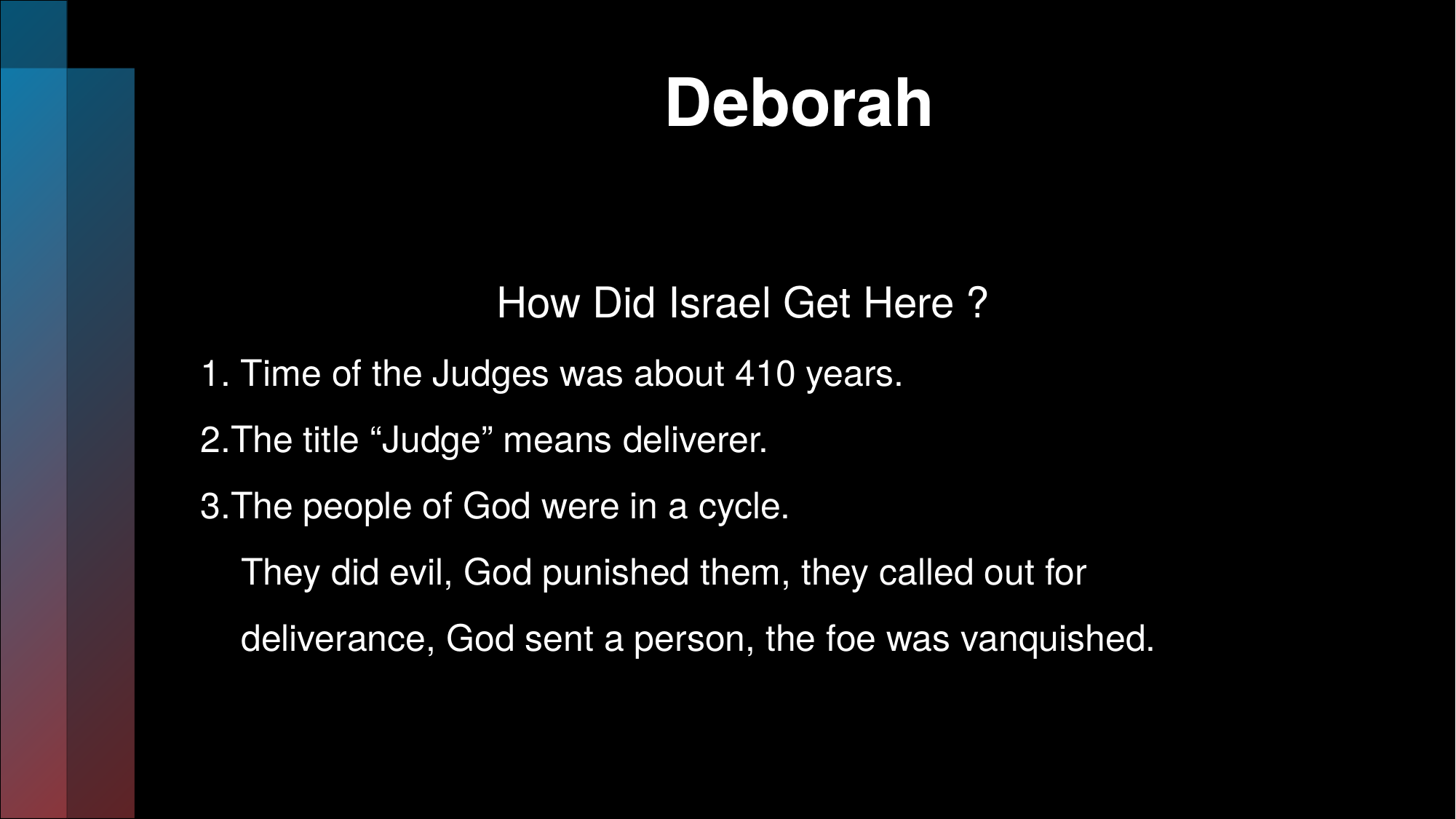

# Deborah
                      How Did Israel Get Here ?
1. Time of the Judges was about 410 years.
2.The title “Judge” means deliverer.
3.The people of God were in a cycle.
    They did evil, God punished them, they called out for
    deliverance, God sent a person, the foe was vanquished.